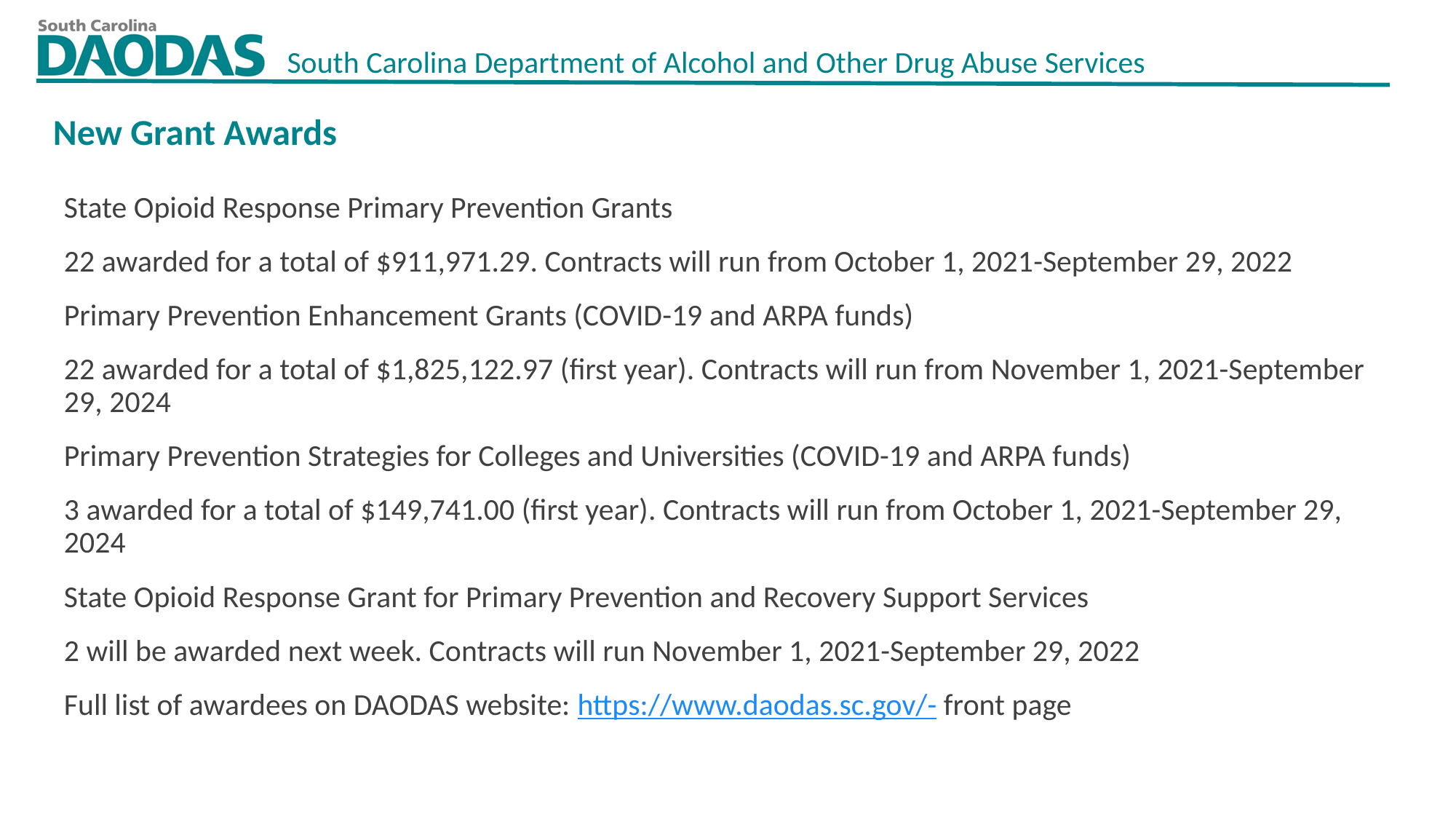

New Grant Awards
State Opioid Response Primary Prevention Grants
22 awarded for a total of $911,971.29. Contracts will run from October 1, 2021-September 29, 2022
Primary Prevention Enhancement Grants (COVID-19 and ARPA funds)
22 awarded for a total of $1,825,122.97 (first year). Contracts will run from November 1, 2021-September 29, 2024
Primary Prevention Strategies for Colleges and Universities (COVID-19 and ARPA funds)
3 awarded for a total of $149,741.00 (first year). Contracts will run from October 1, 2021-September 29, 2024
State Opioid Response Grant for Primary Prevention and Recovery Support Services
2 will be awarded next week. Contracts will run November 1, 2021-September 29, 2022
Full list of awardees on DAODAS website: https://www.daodas.sc.gov/- front page

11/4/2021